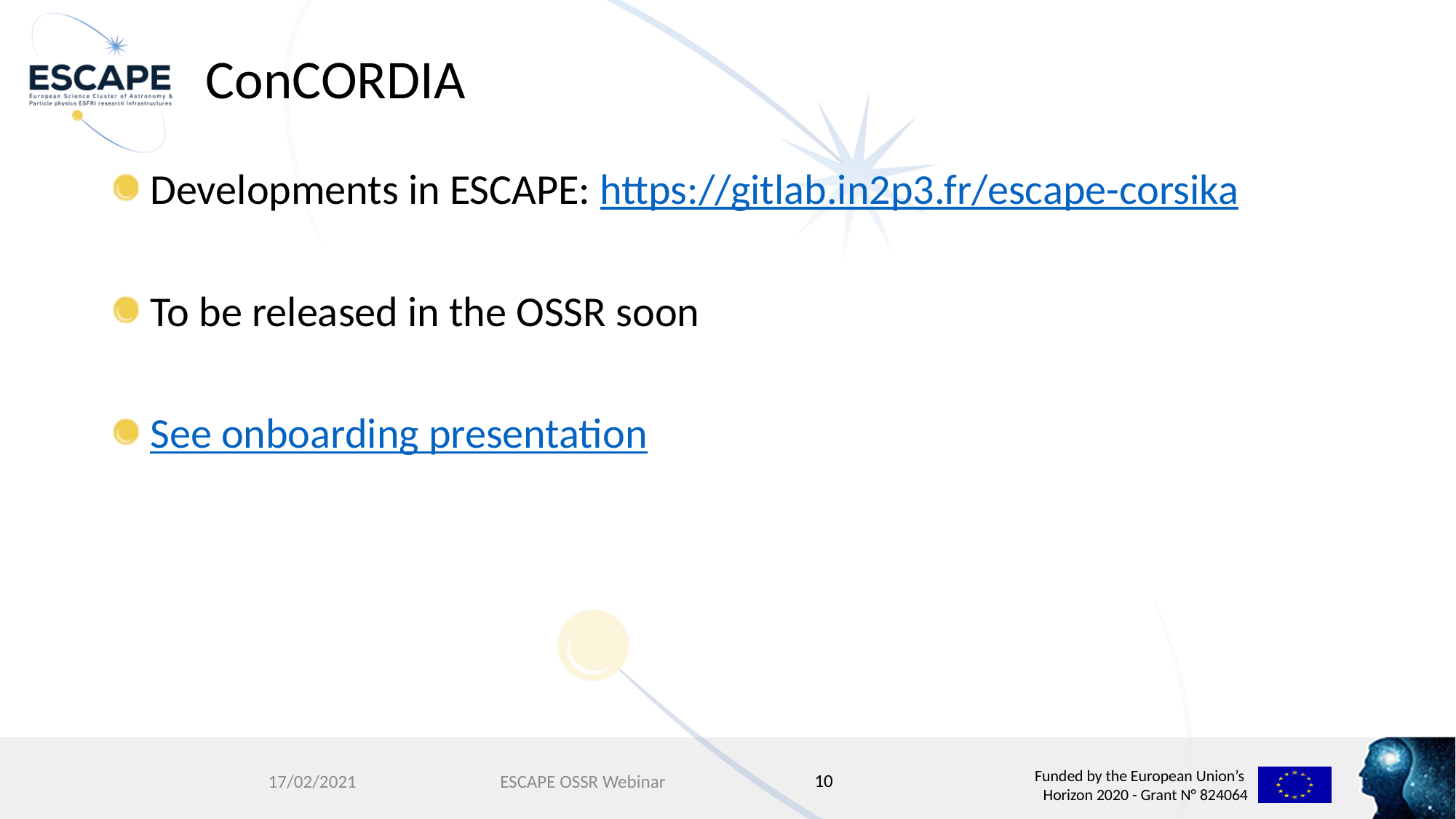

# ConCORDIA
 Developments in ESCAPE: https://gitlab.in2p3.fr/escape-corsika

 To be released in the OSSR soon

 See onboarding presentation
10
17/02/2021
ESCAPE OSSR Webinar